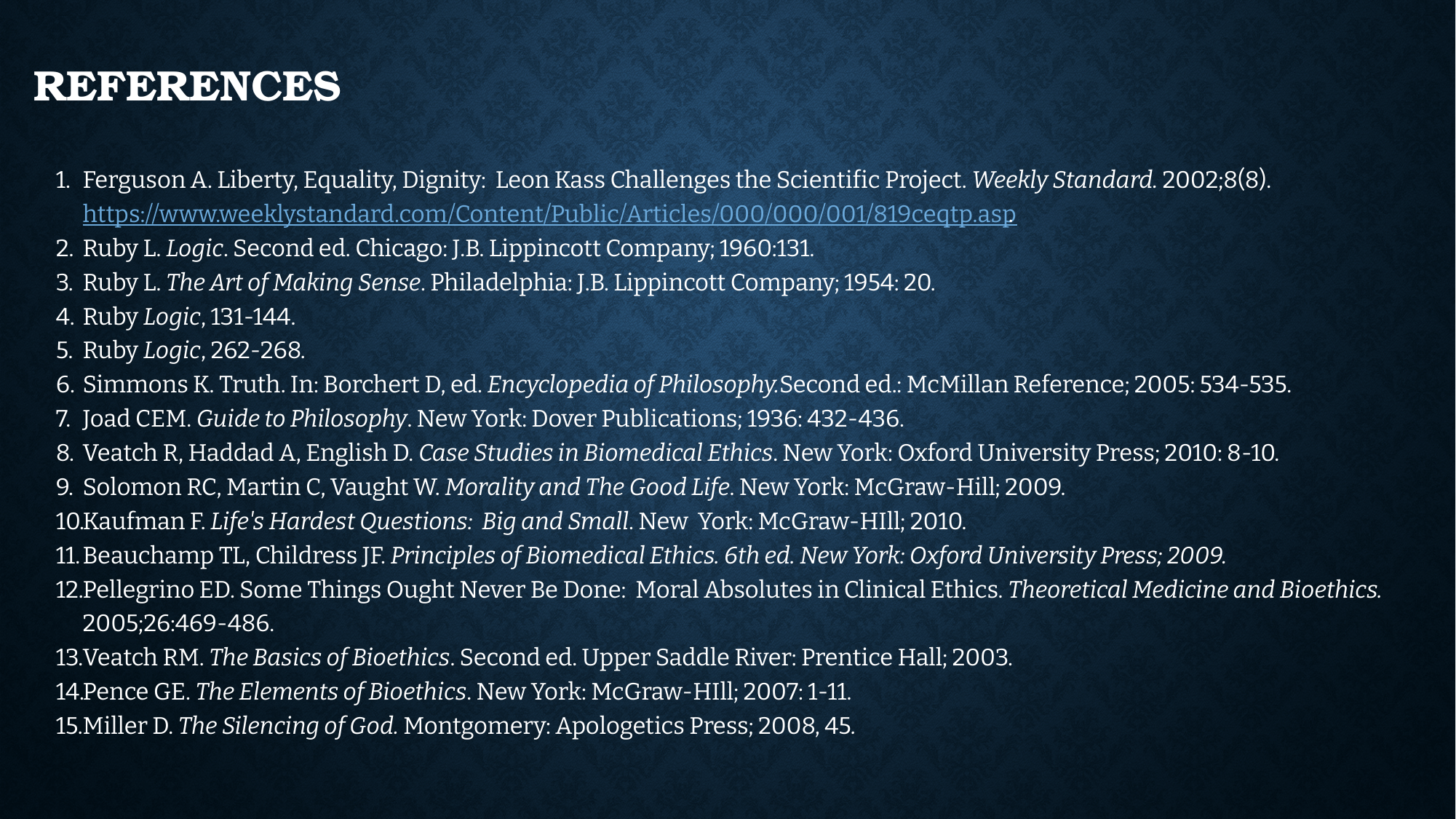

# References
Ferguson A. Liberty, Equality, Dignity:  Leon Kass Challenges the Scientific Project. Weekly Standard. 2002;8(8). https://www.weeklystandard.com/Content/Public/Articles/000/000/001/819ceqtp.asp.
Ruby L. Logic. Second ed. Chicago: J.B. Lippincott Company; 1960:131.
Ruby L. The Art of Making Sense. Philadelphia: J.B. Lippincott Company; 1954: 20.
Ruby Logic, 131-144.
Ruby Logic, 262-268.
Simmons K. Truth. In: Borchert D, ed. Encyclopedia of Philosophy.Second ed.: McMillan Reference; 2005: 534-535.
Joad CEM. Guide to Philosophy. New York: Dover Publications; 1936: 432-436.
Veatch R, Haddad A, English D. Case Studies in Biomedical Ethics. New York: Oxford University Press; 2010: 8-10.
Solomon RC, Martin C, Vaught W. Morality and The Good Life. New York: McGraw-Hill; 2009.
Kaufman F. Life's Hardest Questions:  Big and Small. New  York: McGraw-HIll; 2010.
Beauchamp TL, Childress JF. Principles of Biomedical Ethics. 6th ed. New York: Oxford University Press; 2009.
Pellegrino ED. Some Things Ought Never Be Done:  Moral Absolutes in Clinical Ethics. Theoretical Medicine and Bioethics. 2005;26:469-486.
Veatch RM. The Basics of Bioethics. Second ed. Upper Saddle River: Prentice Hall; 2003.
Pence GE. The Elements of Bioethics. New York: McGraw-HIll; 2007: 1-11.
Miller D. The Silencing of God. Montgomery: Apologetics Press; 2008, 45.